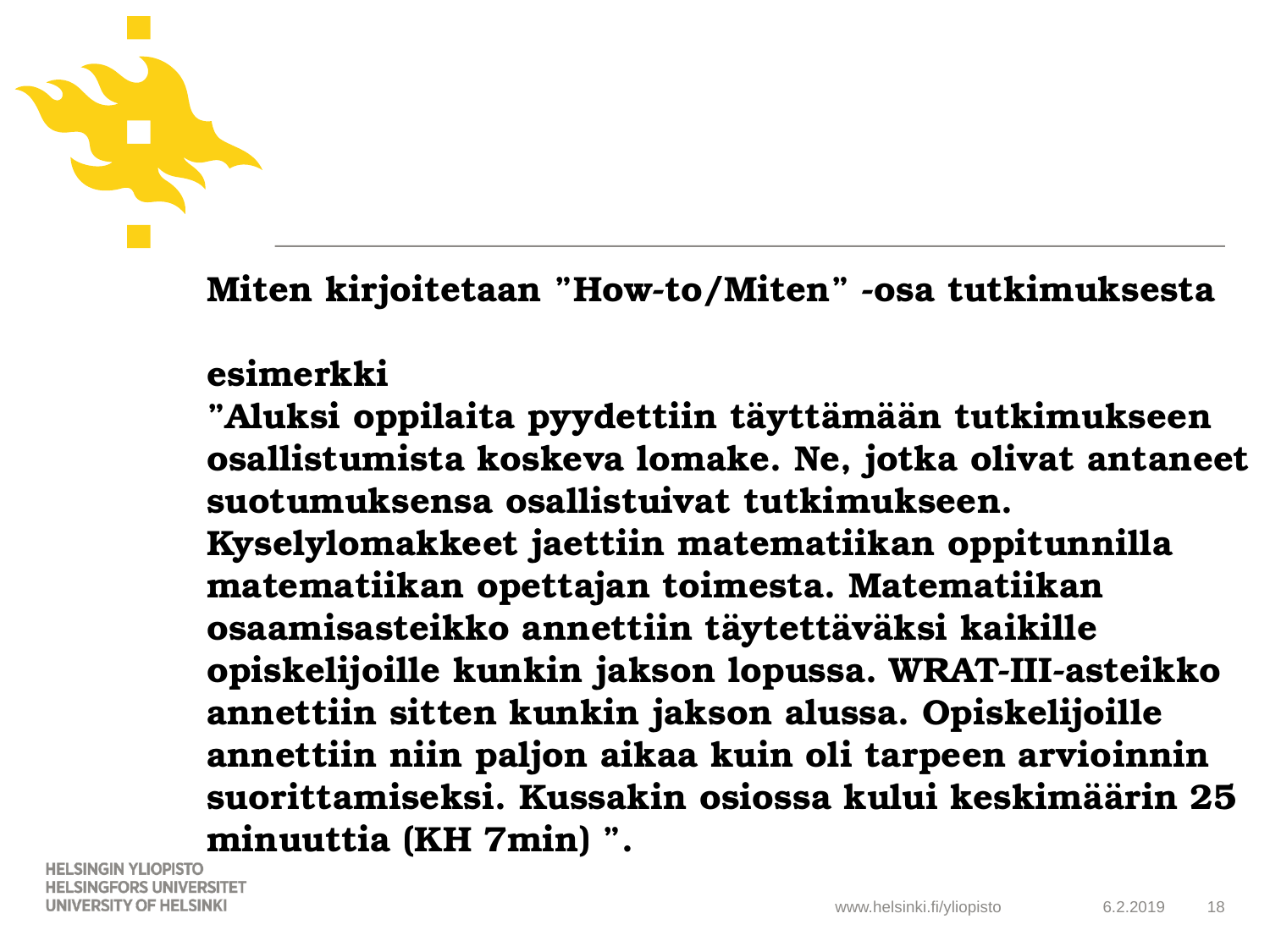

#
Miten kirjoitetaan ”How-to/Miten” -osa tutkimuksesta

esimerkki
”Aluksi oppilaita pyydettiin täyttämään tutkimukseen osallistumista koskeva lomake. Ne, jotka olivat antaneet suotumuksensa osallistuivat tutkimukseen. Kyselylomakkeet jaettiin matematiikan oppitunnilla matematiikan opettajan toimesta. Matematiikan osaamisasteikko annettiin täytettäväksi kaikille opiskelijoille kunkin jakson lopussa. WRAT-III-asteikko annettiin sitten kunkin jakson alussa. Opiskelijoille annettiin niin paljon aikaa kuin oli tarpeen arvioinnin suorittamiseksi. Kussakin osiossa kului keskimäärin 25 minuuttia (KH 7min) ”.
6.2.2019
18